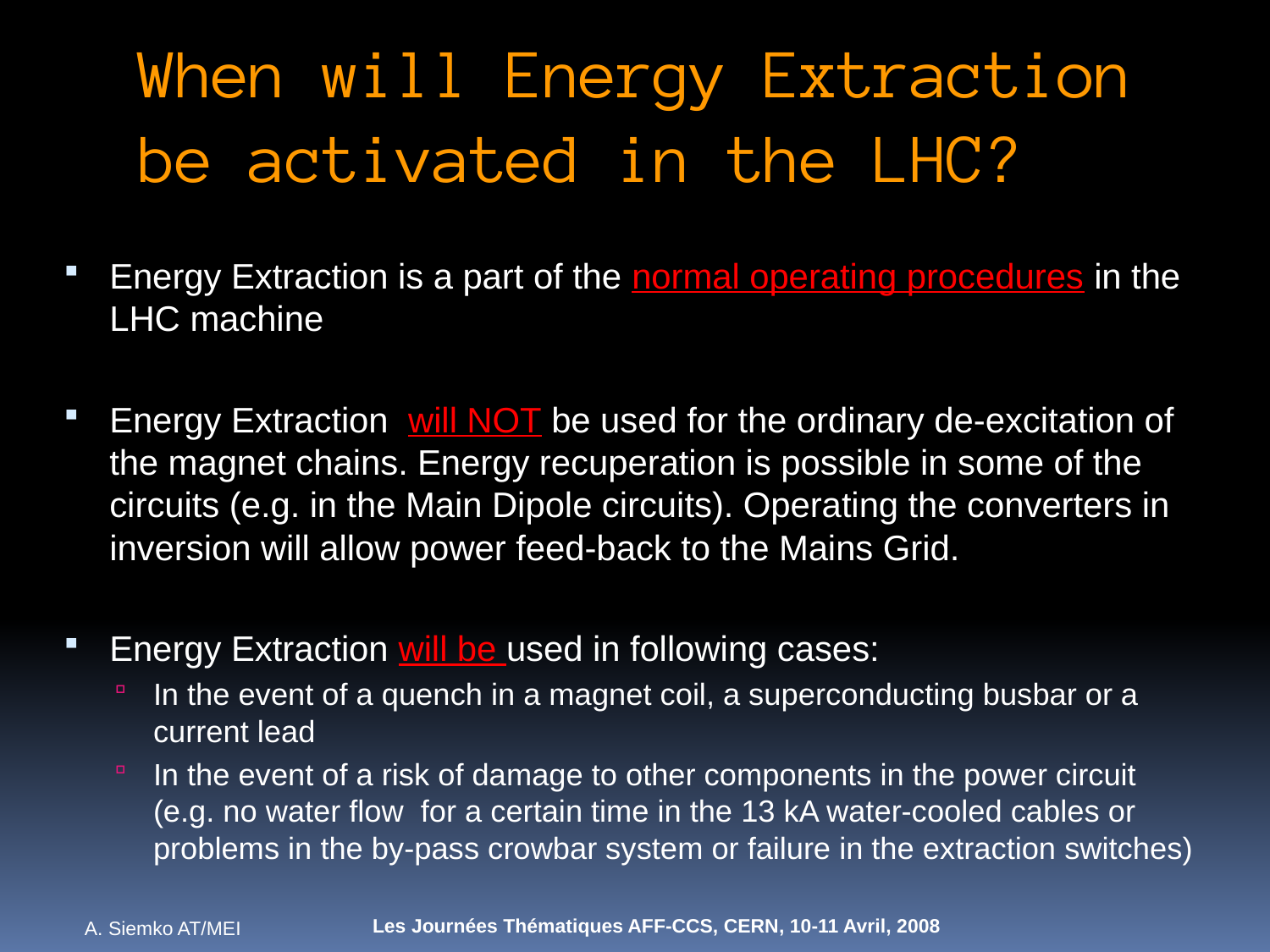

# When will Energy Extraction be activated in the LHC?
Energy Extraction is a part of the normal operating procedures in the LHC machine

Energy Extraction  will NOT be used for the ordinary de-excitation of the magnet chains. Energy recuperation is possible in some of the circuits (e.g. in the Main Dipole circuits). Operating the converters in inversion will allow power feed-back to the Mains Grid.

Energy Extraction will be used in following cases:
In the event of a quench in a magnet coil, a superconducting busbar or a current lead
In the event of a risk of damage to other components in the power circuit (e.g. no water flow  for a certain time in the 13 kA water-cooled cables or problems in the by-pass crowbar system or failure in the extraction switches)